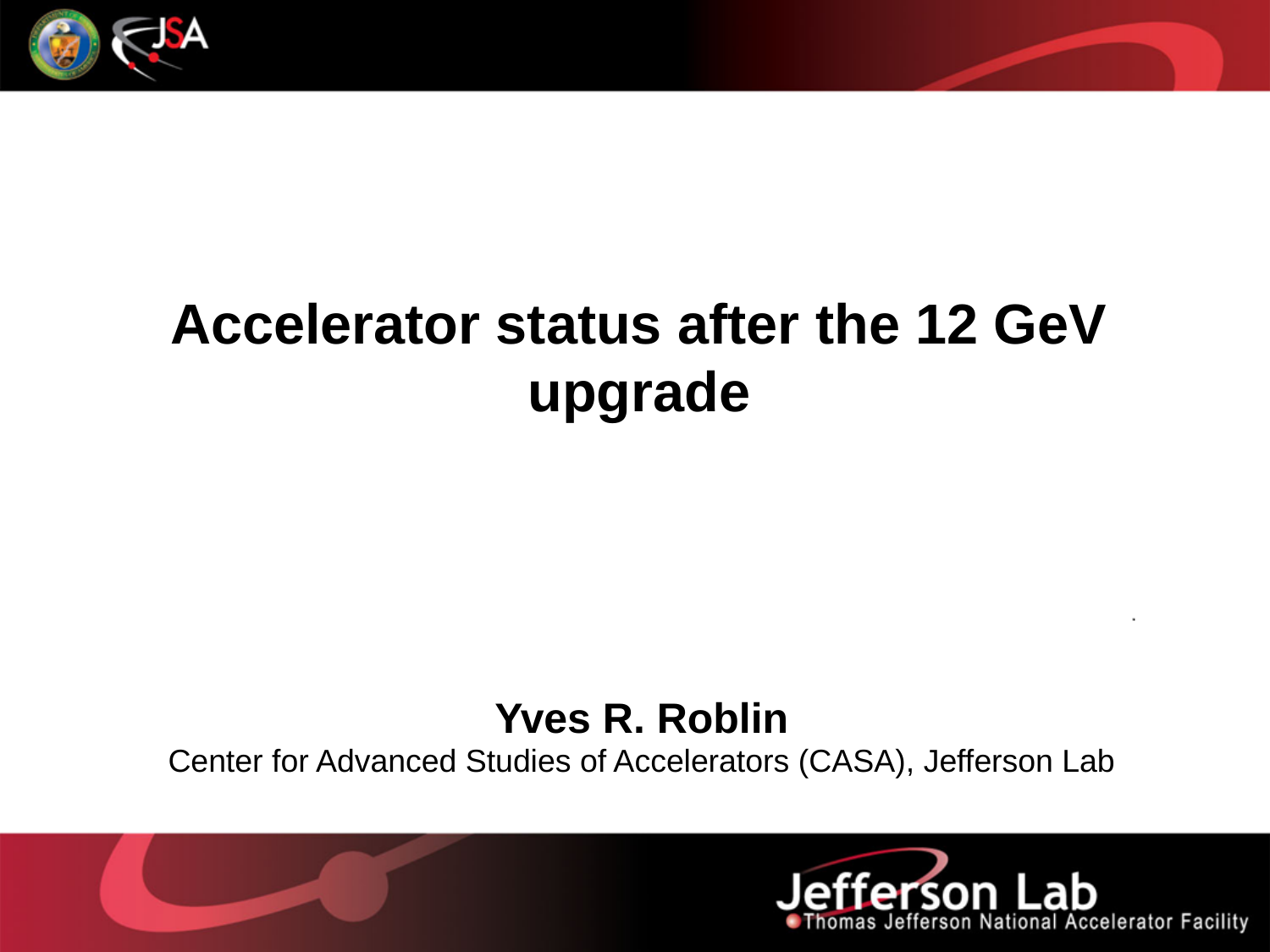

Accelerator status after the 12 GeV upgrade

Yves R. Roblin
Center for Advanced Studies of Accelerators (CASA), Jefferson Lab